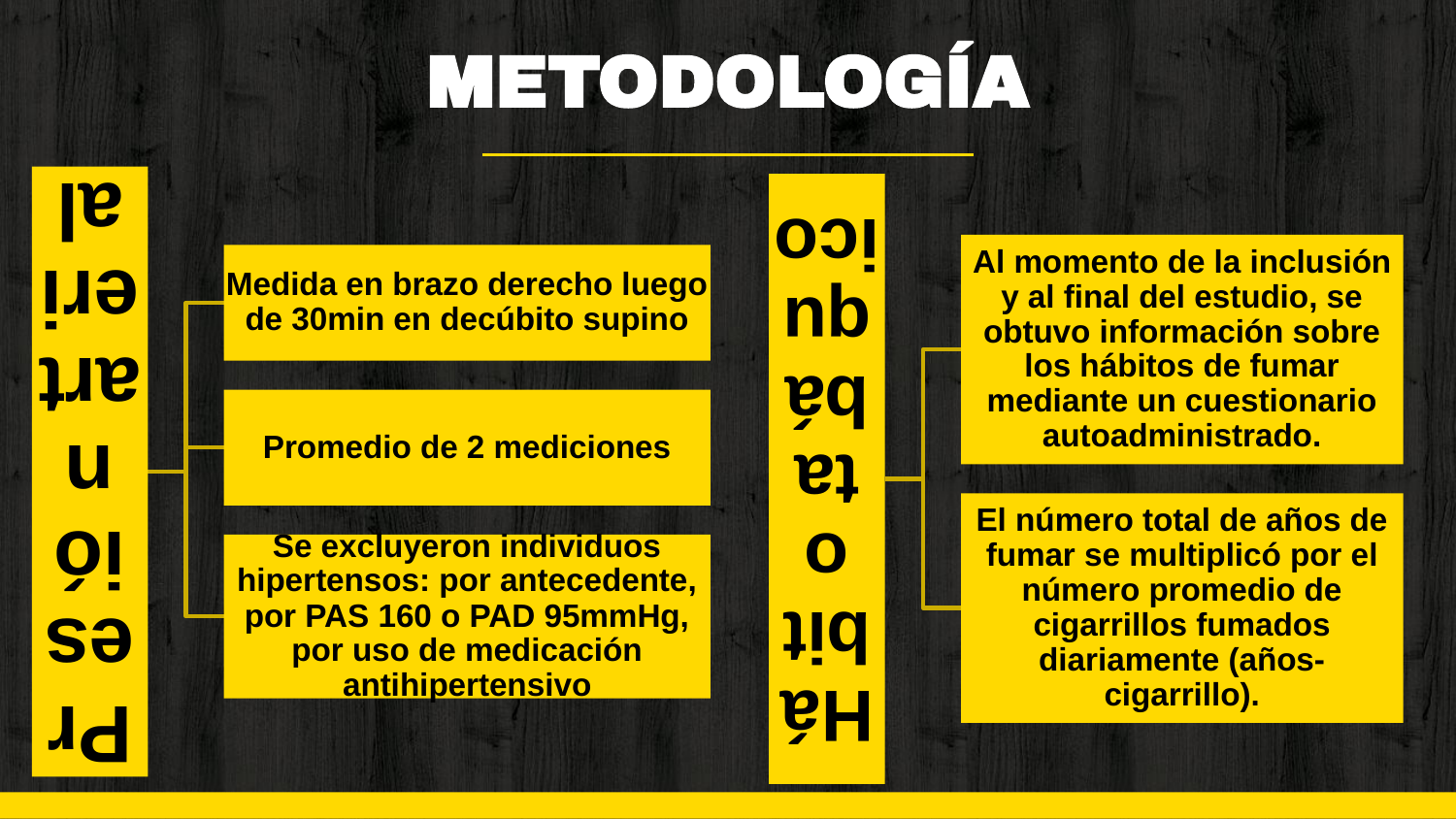

# METODOLOGÍA

Presión arterial
Medida en brazo derecho luego de 30min en decúbito supino
Promedio de 2 mediciones
Se excluyeron individuos hipertensos: por antecedente, por PAS 160 o PAD 95mmHg, por uso de medicación antihipertensivo

Hábito tabáquico
Al momento de la inclusión y al final del estudio, se obtuvo información sobre los hábitos de fumar mediante un cuestionario autoadministrado.
El número total de años de fumar se multiplicó por el número promedio de cigarrillos fumados diariamente (años-cigarrillo).